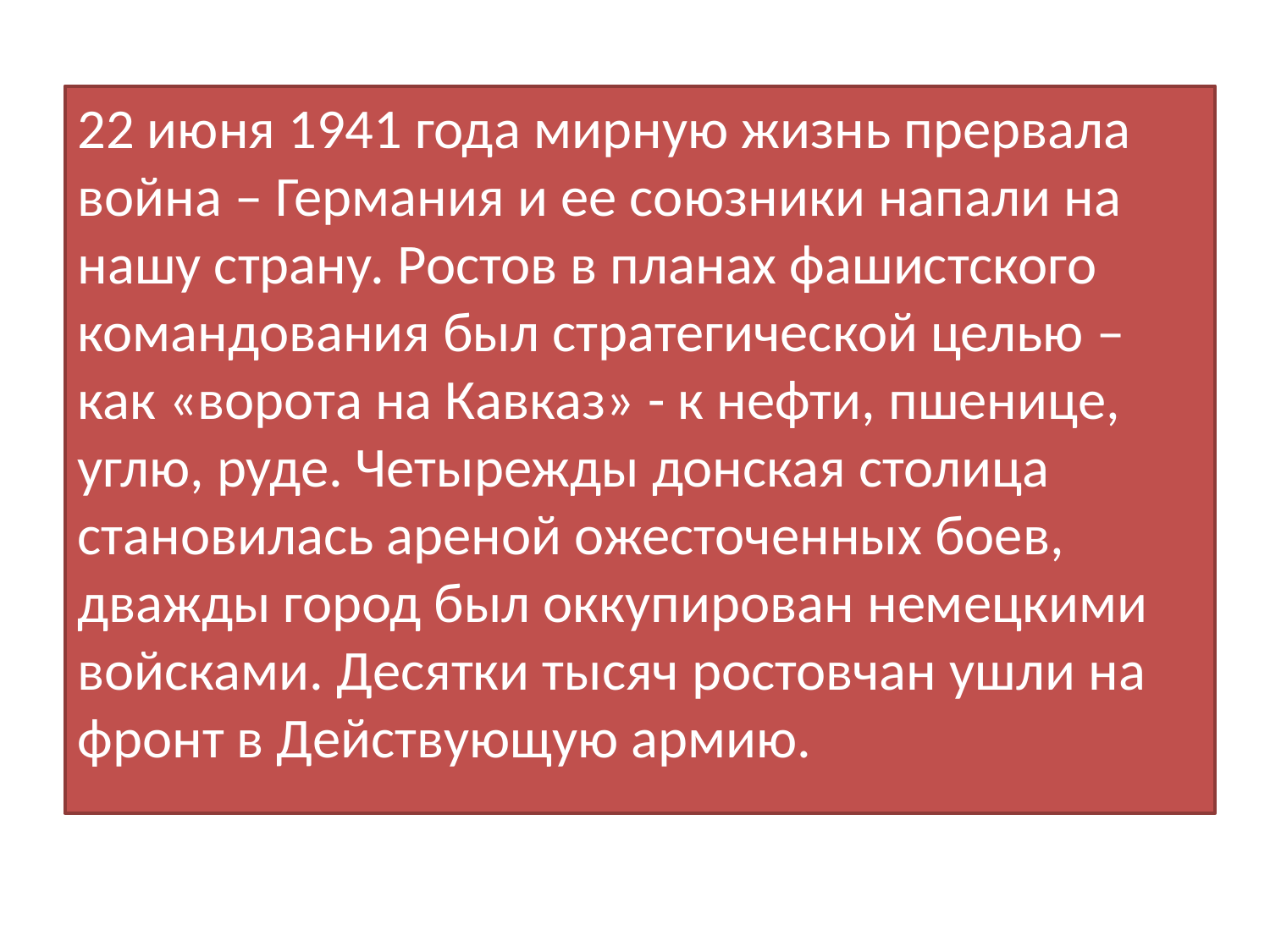

22 июня 1941 года мирную жизнь прервала война – Германия и ее союзники напали на нашу страну. Ростов в планах фашистского командования был стратегической целью – как «ворота на Кавказ» - к нефти, пшенице, углю, руде. Четырежды донская столица становилась ареной ожесточенных боев, дважды город был оккупирован немецкими войсками. Десятки тысяч ростовчан ушли на фронт в Действующую армию.